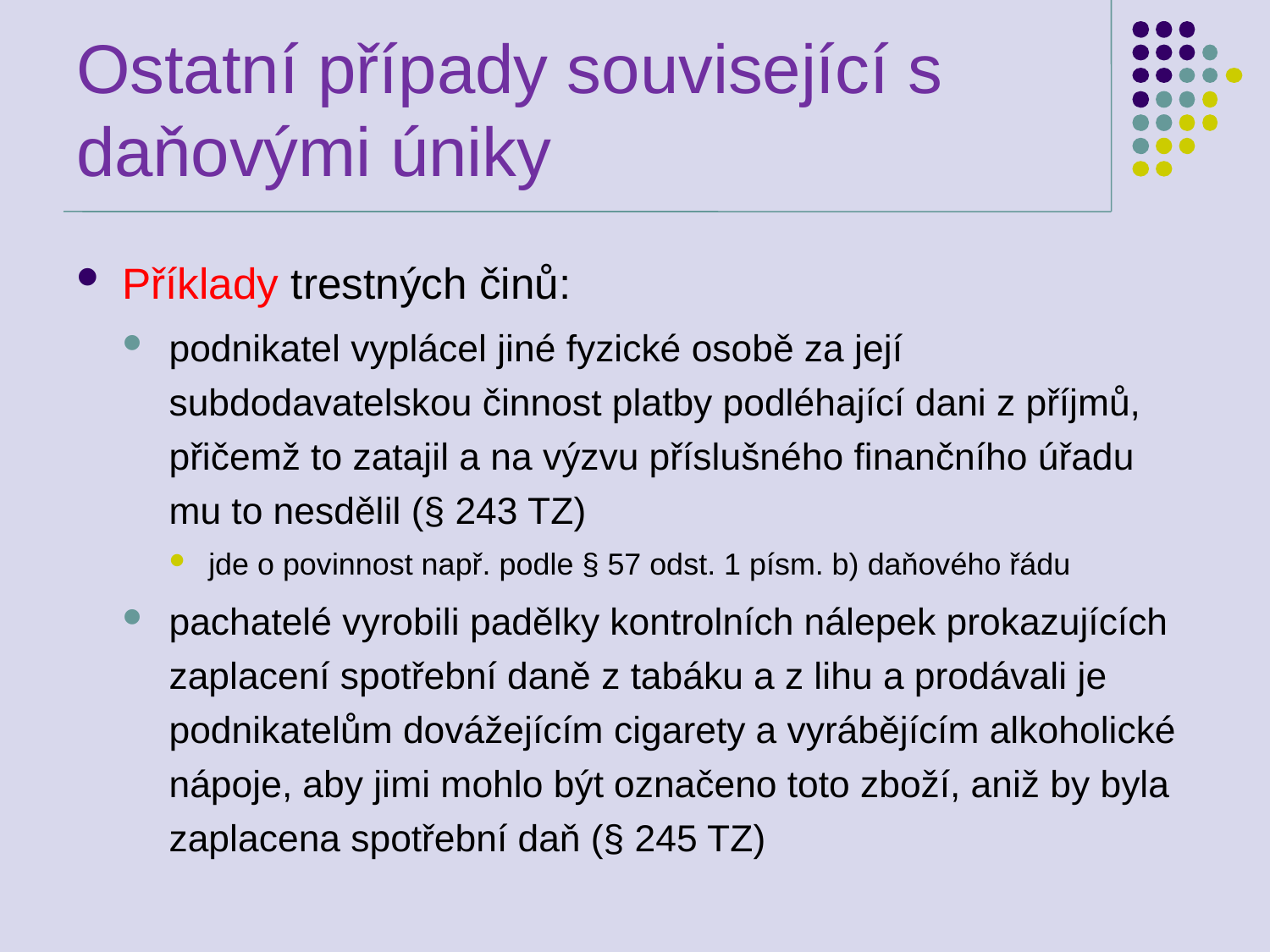

# Ostatní případy související s daňovými úniky
Příklady trestných činů:
podnikatel vyplácel jiné fyzické osobě za její subdodavatelskou činnost platby podléhající dani z příjmů, přičemž to zatajil a na výzvu příslušného finančního úřadu mu to nesdělil (§ 243 TZ)
jde o povinnost např. podle § 57 odst. 1 písm. b) daňového řádu
pachatelé vyrobili padělky kontrolních nálepek prokazujících zaplacení spotřební daně z tabáku a z lihu a prodávali je podnikatelům dovážejícím cigarety a vyrábějícím alkoholické nápoje, aby jimi mohlo být označeno toto zboží, aniž by byla zaplacena spotřební daň (§ 245 TZ)